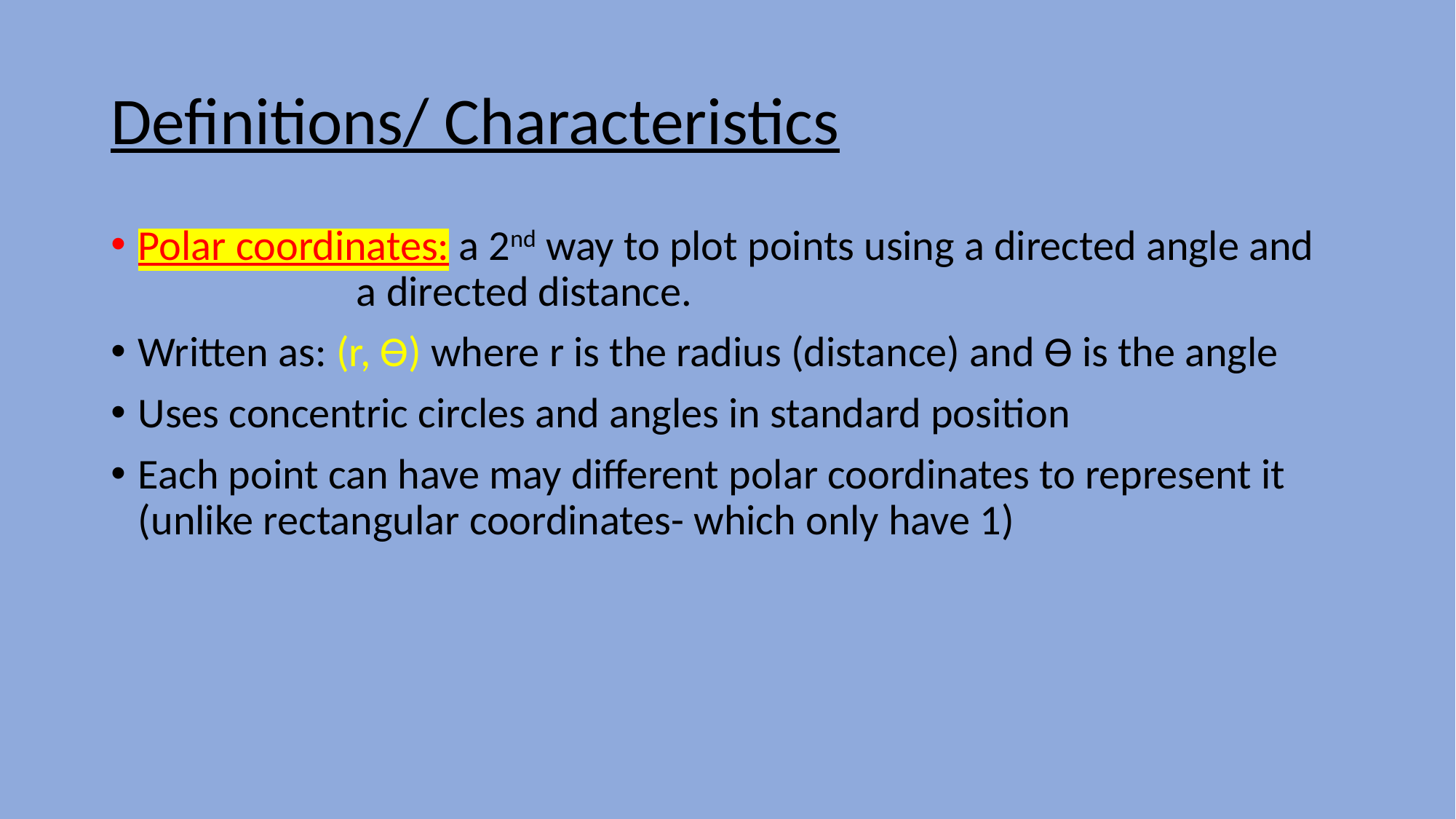

# Definitions/ Characteristics
Polar coordinates: a 2nd way to plot points using a directed angle and  			a directed distance.
Written as: (r, ϴ) where r is the radius (distance) and ϴ is the angle
Uses concentric circles and angles in standard position
Each point can have may different polar coordinates to represent it (unlike rectangular coordinates- which only have 1)